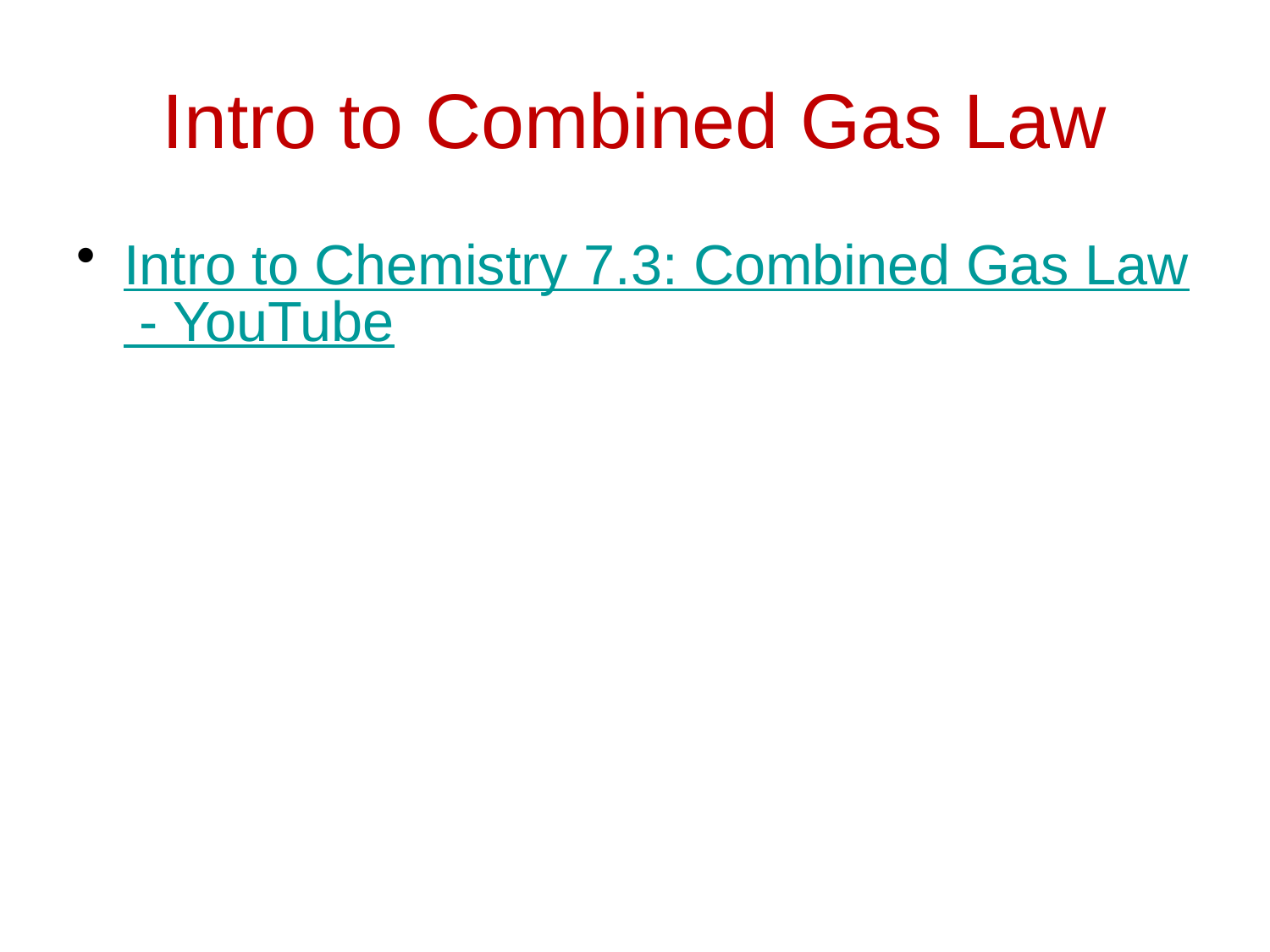

# Intro to Combined Gas Law
Intro to Chemistry 7.3: Combined Gas Law - YouTube